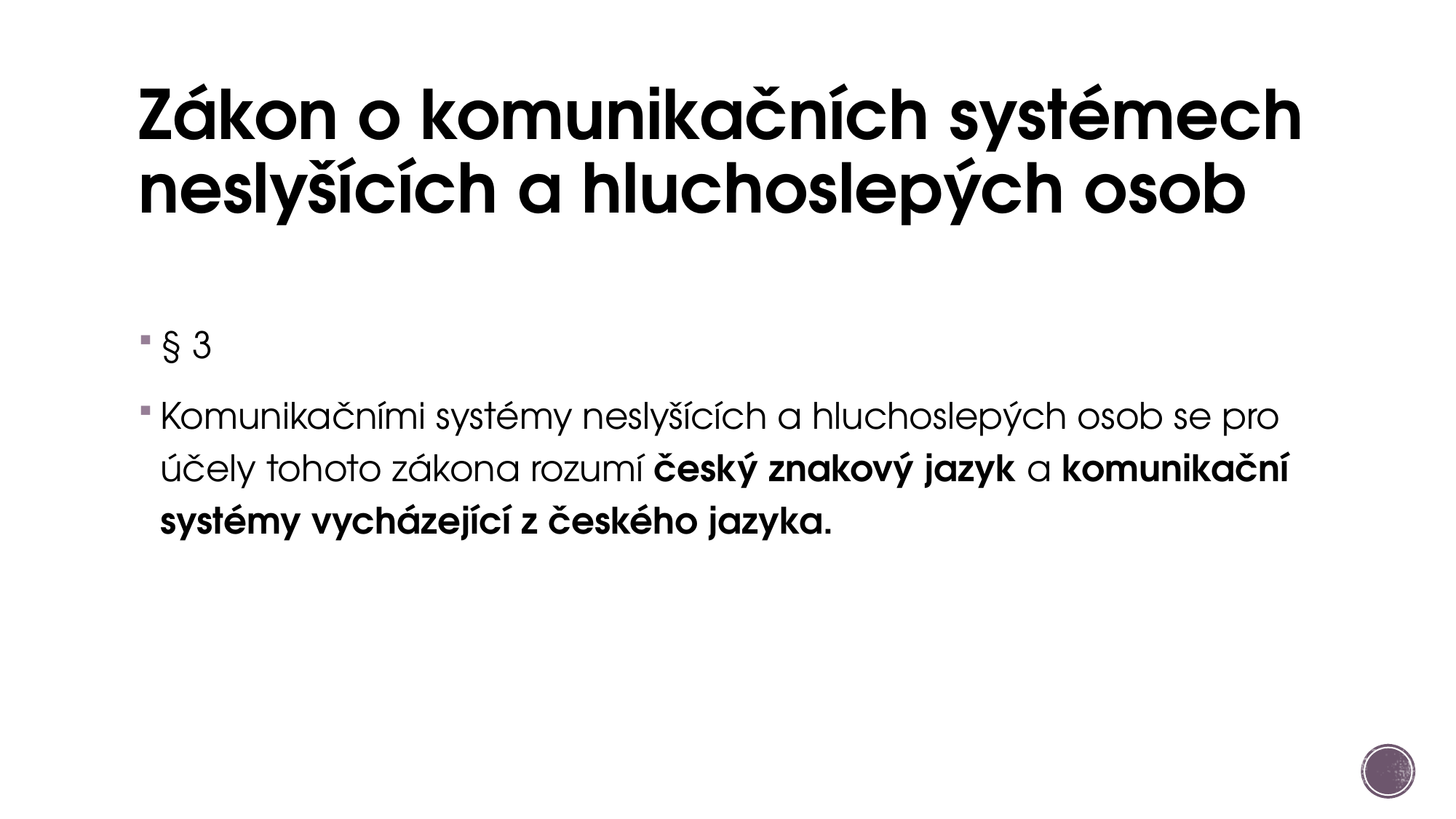

# Zákon o komunikačních systémech neslyšících a hluchoslepých osob

§ 3
Komunikačními systémy neslyšících a hluchoslepých osob se pro účely tohoto zákona rozumí český znakový jazyk a komunikační systémy vycházející z českého jazyka.